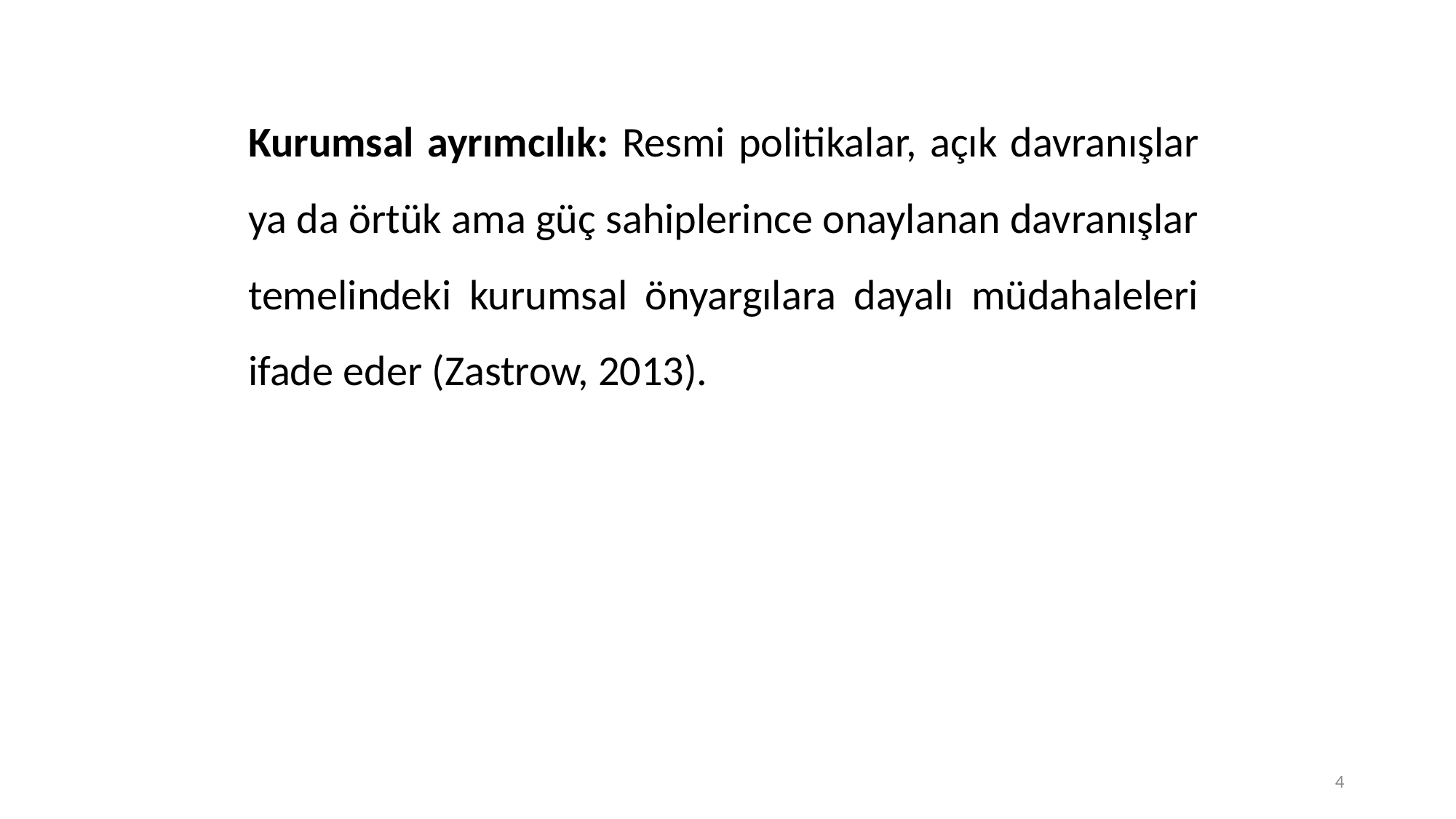

Kurumsal ayrımcılık: Resmi politikalar, açık davranışlar ya da örtük ama güç sahiplerince onaylanan davranışlar temelindeki kurumsal önyargılara dayalı müdahaleleri ifade eder (Zastrow, 2013).
4